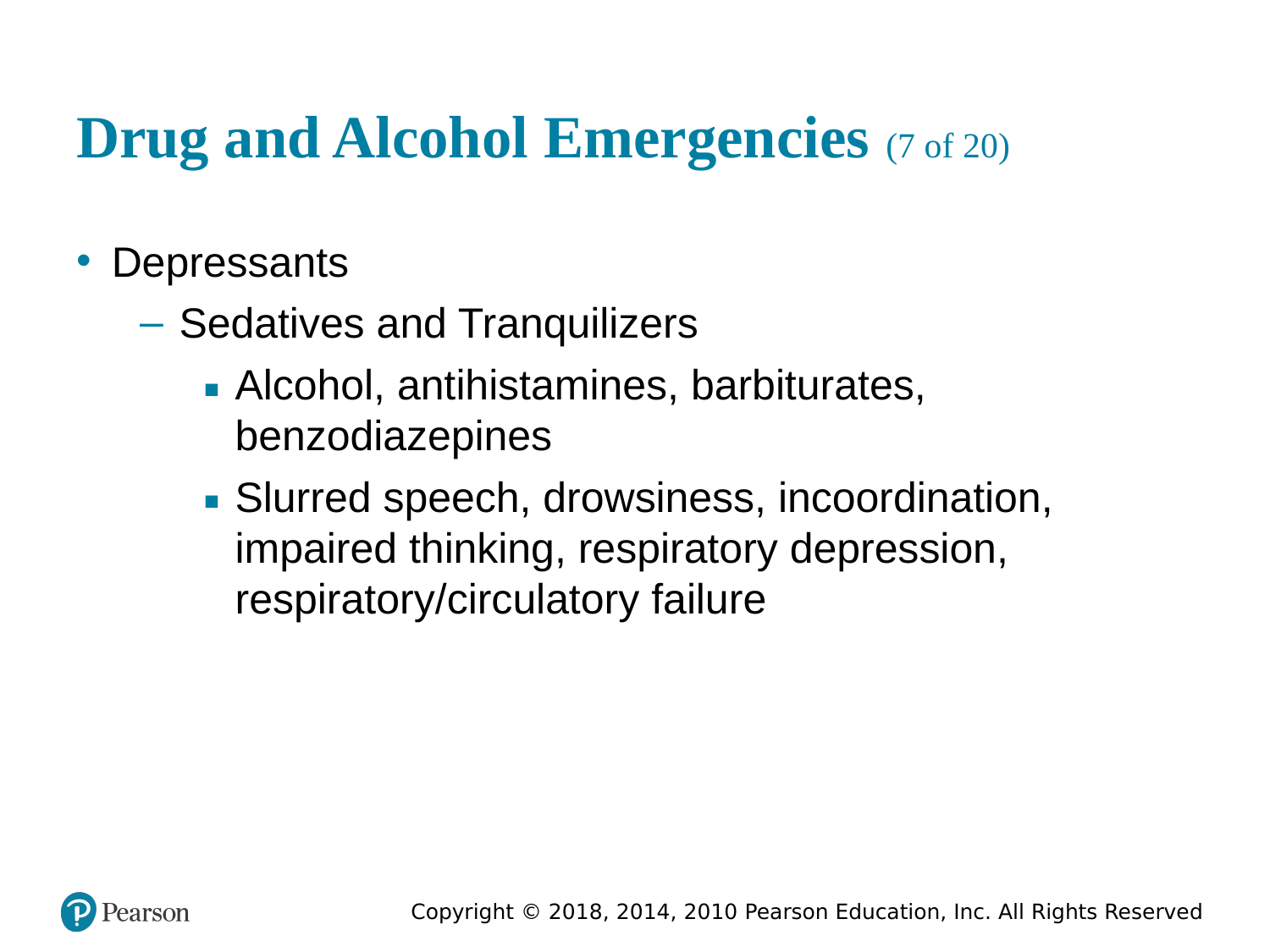

# Drug and Alcohol Emergencies (7 of 20)
Depressants
Sedatives and Tranquilizers
Alcohol, antihistamines, barbiturates, benzodiazepines
Slurred speech, drowsiness, incoordination, impaired thinking, respiratory depression, respiratory/circulatory failure